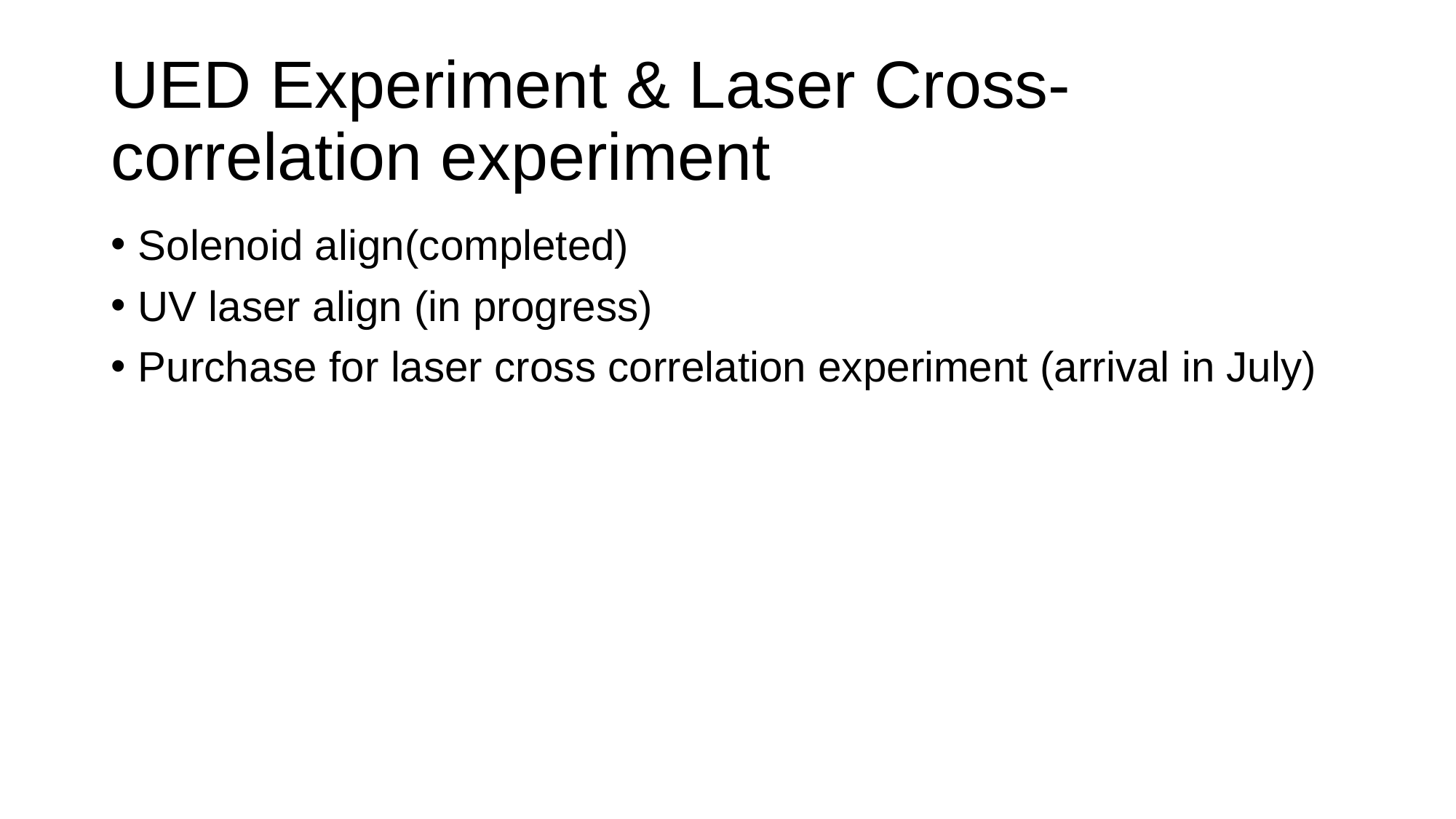

# UED Experiment & Laser Cross-correlation experiment
Solenoid align(completed)
UV laser align (in progress)
Purchase for laser cross correlation experiment (arrival in July)